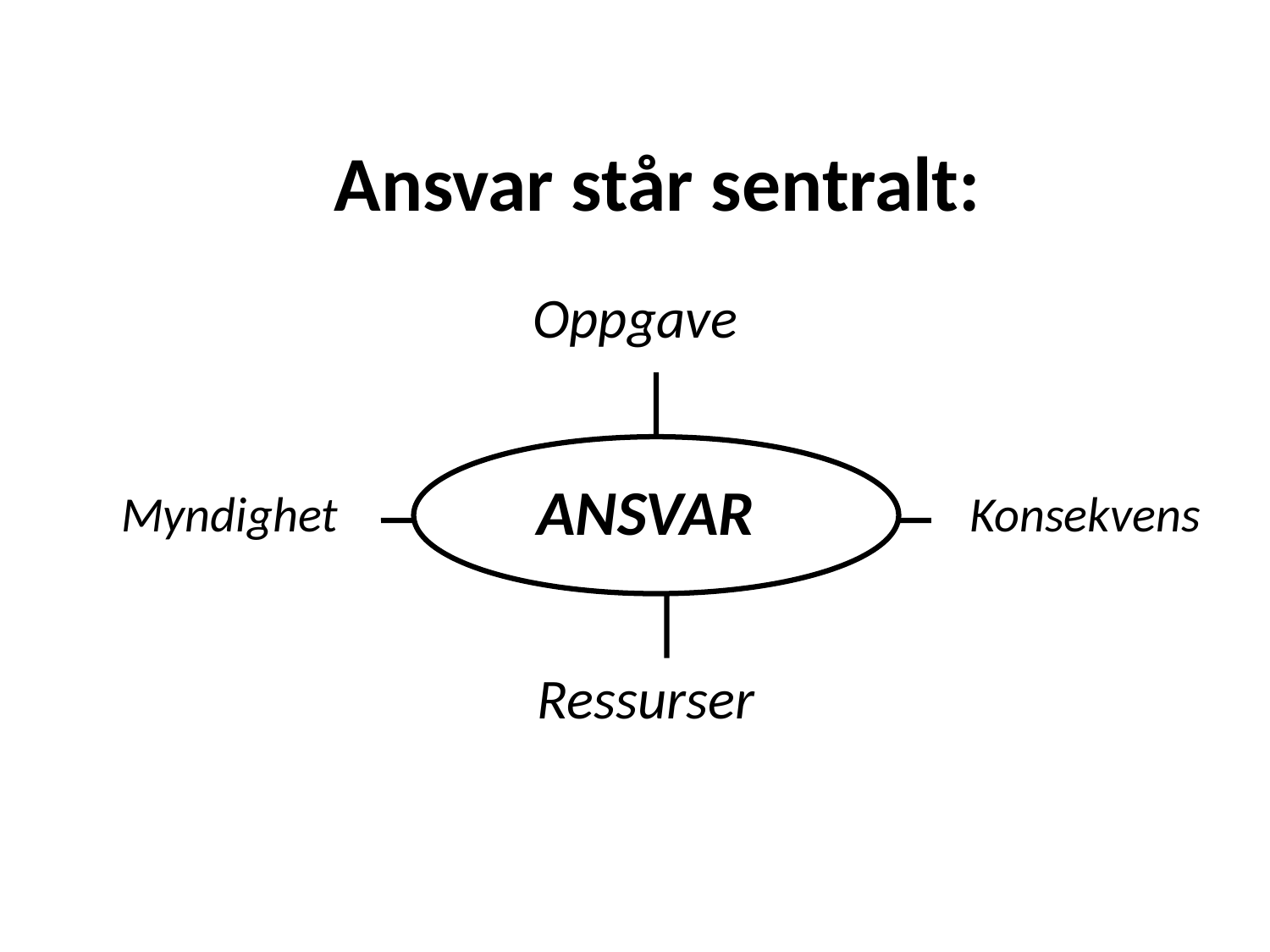

Ansvar står sentralt:
Oppgave

ANSVAR
Myndighet
Konsekvens

Ressurser